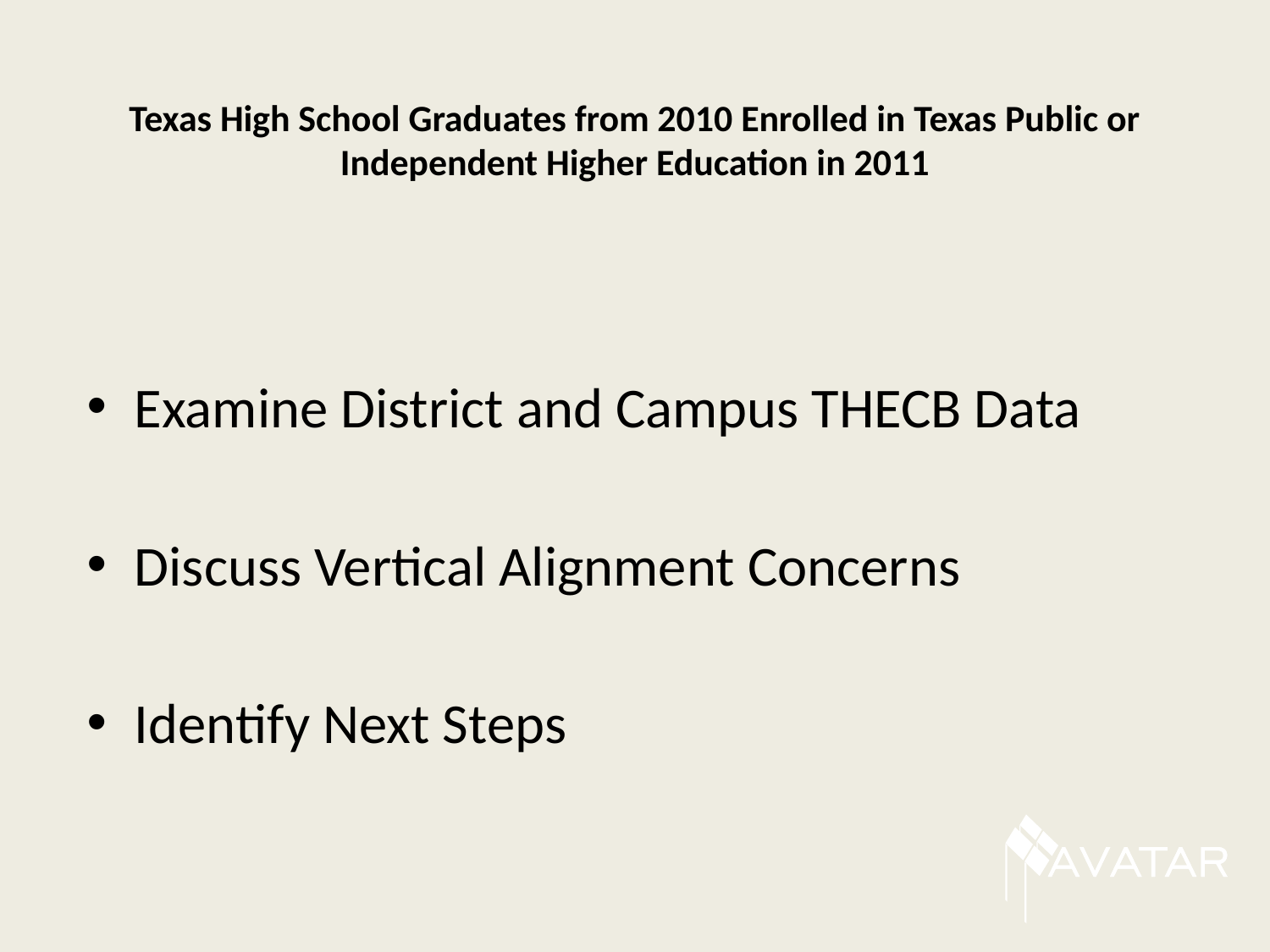

# Texas High School Graduates from 2010 Enrolled in Texas Public or Independent Higher Education in 2011

Examine District and Campus THECB Data

Discuss Vertical Alignment Concerns

Identify Next Steps